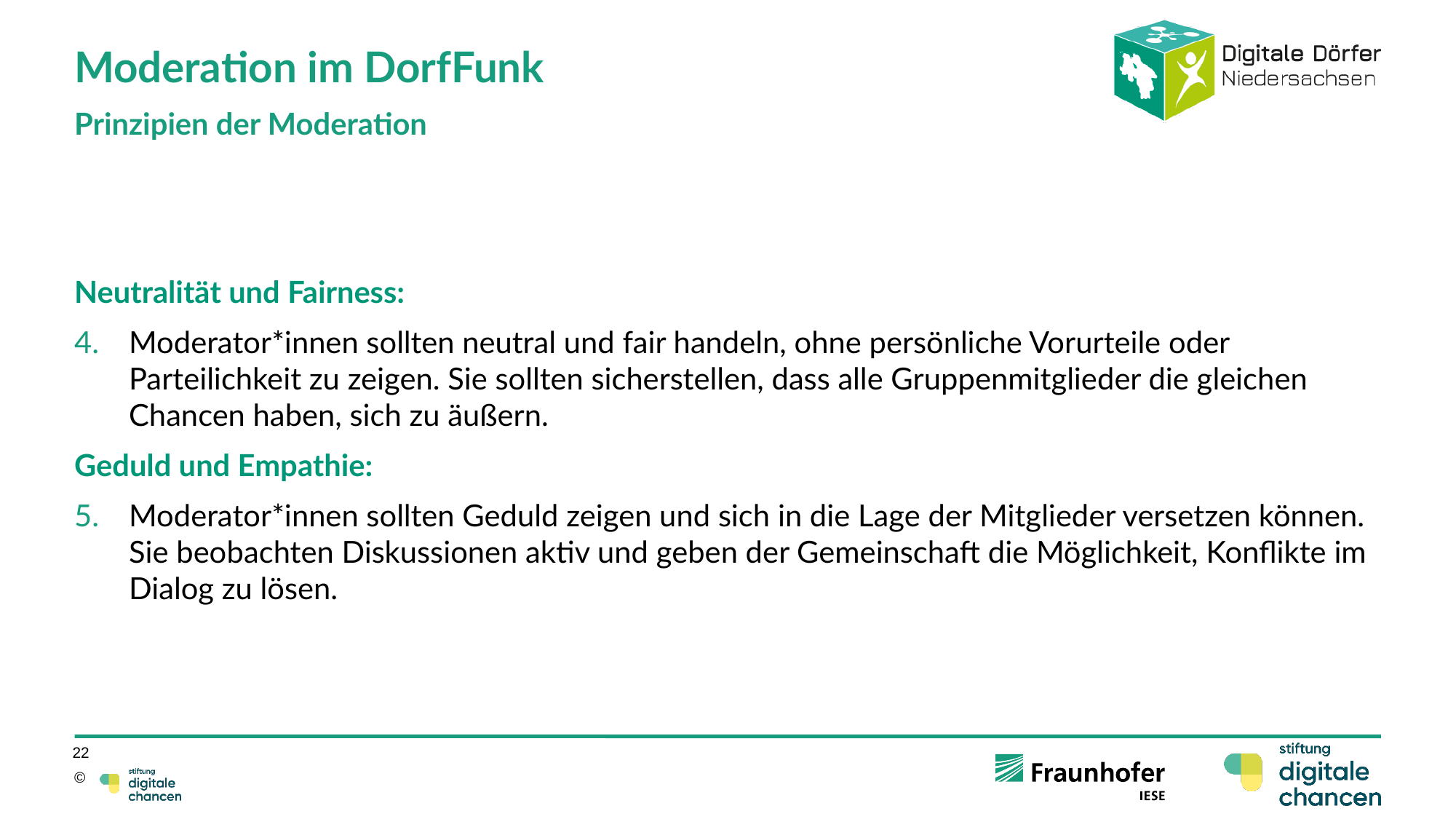

# Moderation im DorfFunk
Prinzipien der Moderation
Neutralität und Fairness:
Moderator*innen sollten neutral und fair handeln, ohne persönliche Vorurteile oder Parteilichkeit zu zeigen. Sie sollten sicherstellen, dass alle Gruppenmitglieder die gleichen Chancen haben, sich zu äußern.
Geduld und Empathie:
Moderator*innen sollten Geduld zeigen und sich in die Lage der Mitglieder versetzen können. Sie beobachten Diskussionen aktiv und geben der Gemeinschaft die Möglichkeit, Konflikte im Dialog zu lösen.